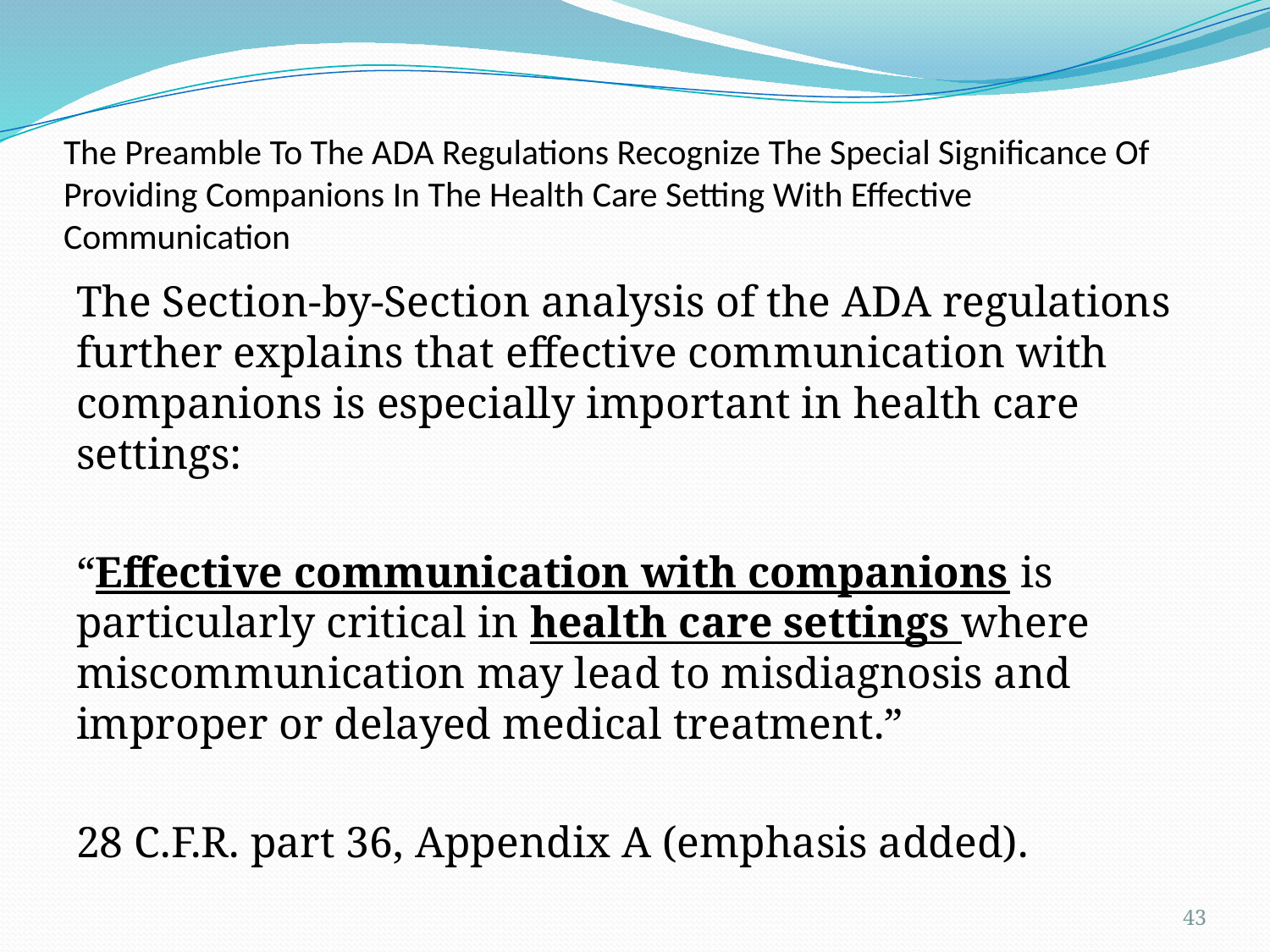

# The Preamble To The ADA Regulations Recognize The Special Significance Of Providing Companions In The Health Care Setting With Effective Communication
The Section-by-Section analysis of the ADA regulations further explains that effective communication with companions is especially important in health care settings:

“Effective communication with companions is particularly critical in health care settings where miscommunication may lead to misdiagnosis and improper or delayed medical treatment.”

28 C.F.R. part 36, Appendix A (emphasis added).

43